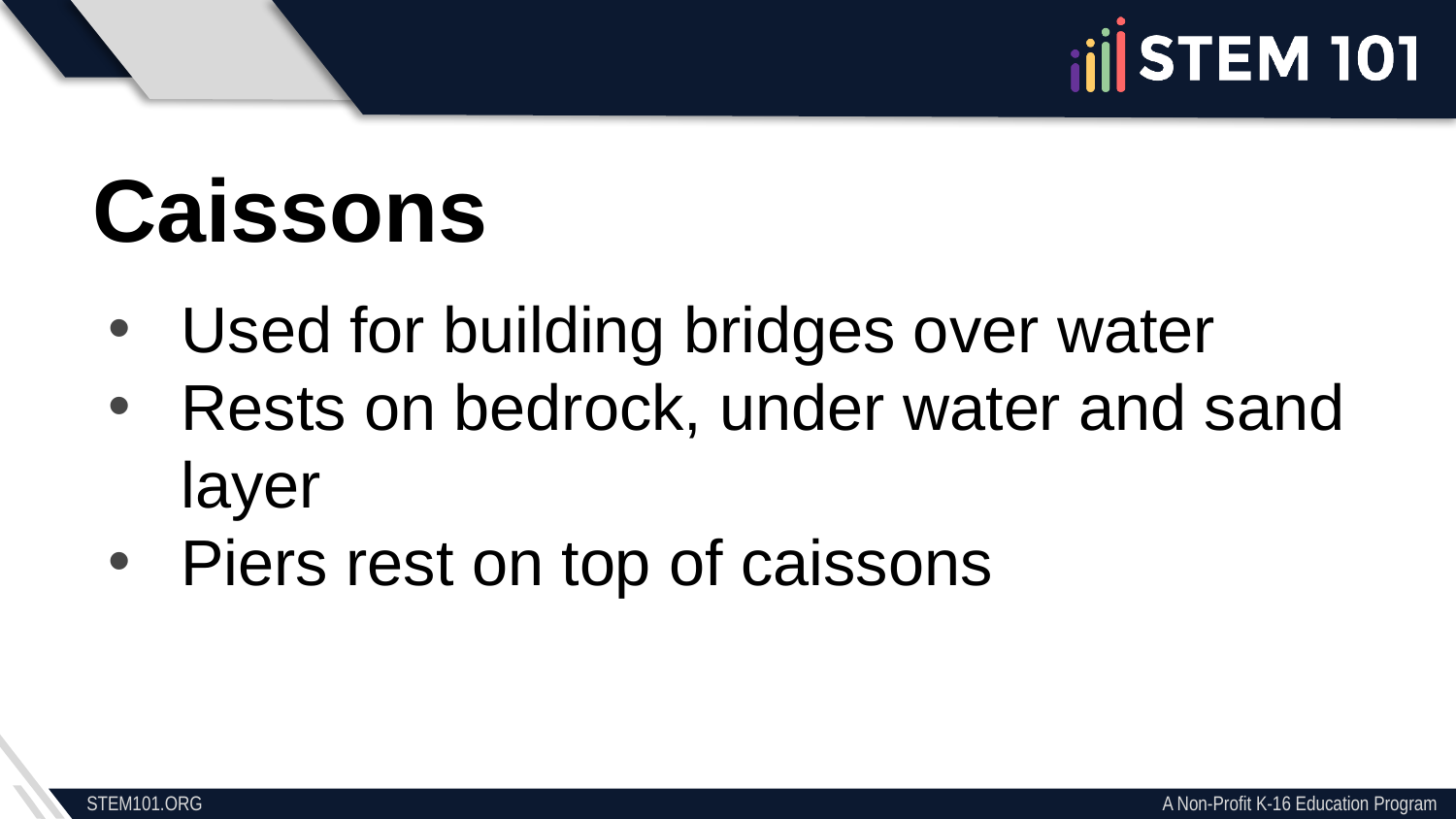

Caissons
Used for building bridges over water
Rests on bedrock, under water and sand layer
Piers rest on top of caissons